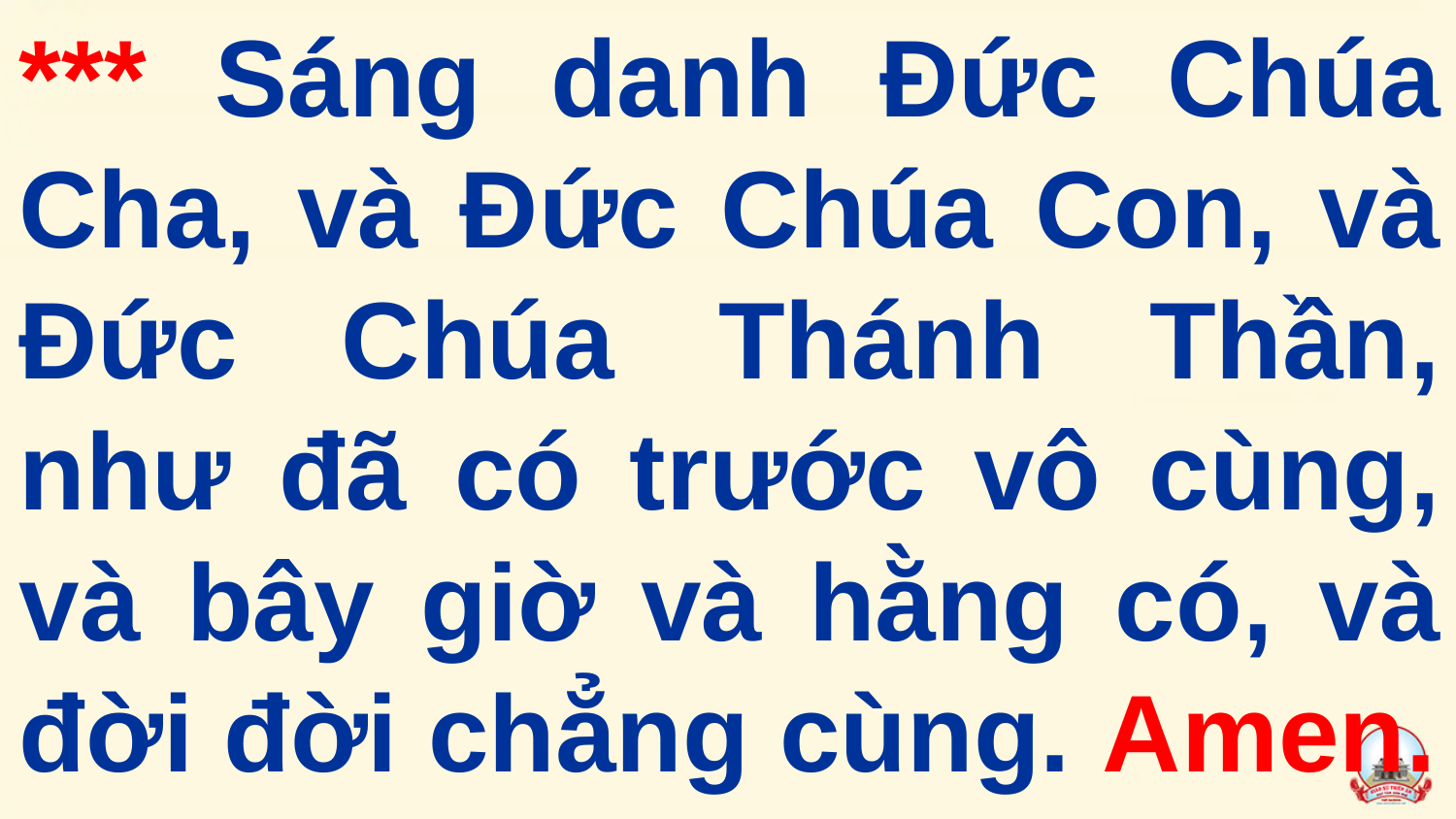

*** Sáng danh Đức Chúa Cha, và Đức Chúa Con, và Đức Chúa Thánh Thần, như đã có trước vô cùng, và bây giờ và hằng có, và đời đời chẳng cùng. Amen.